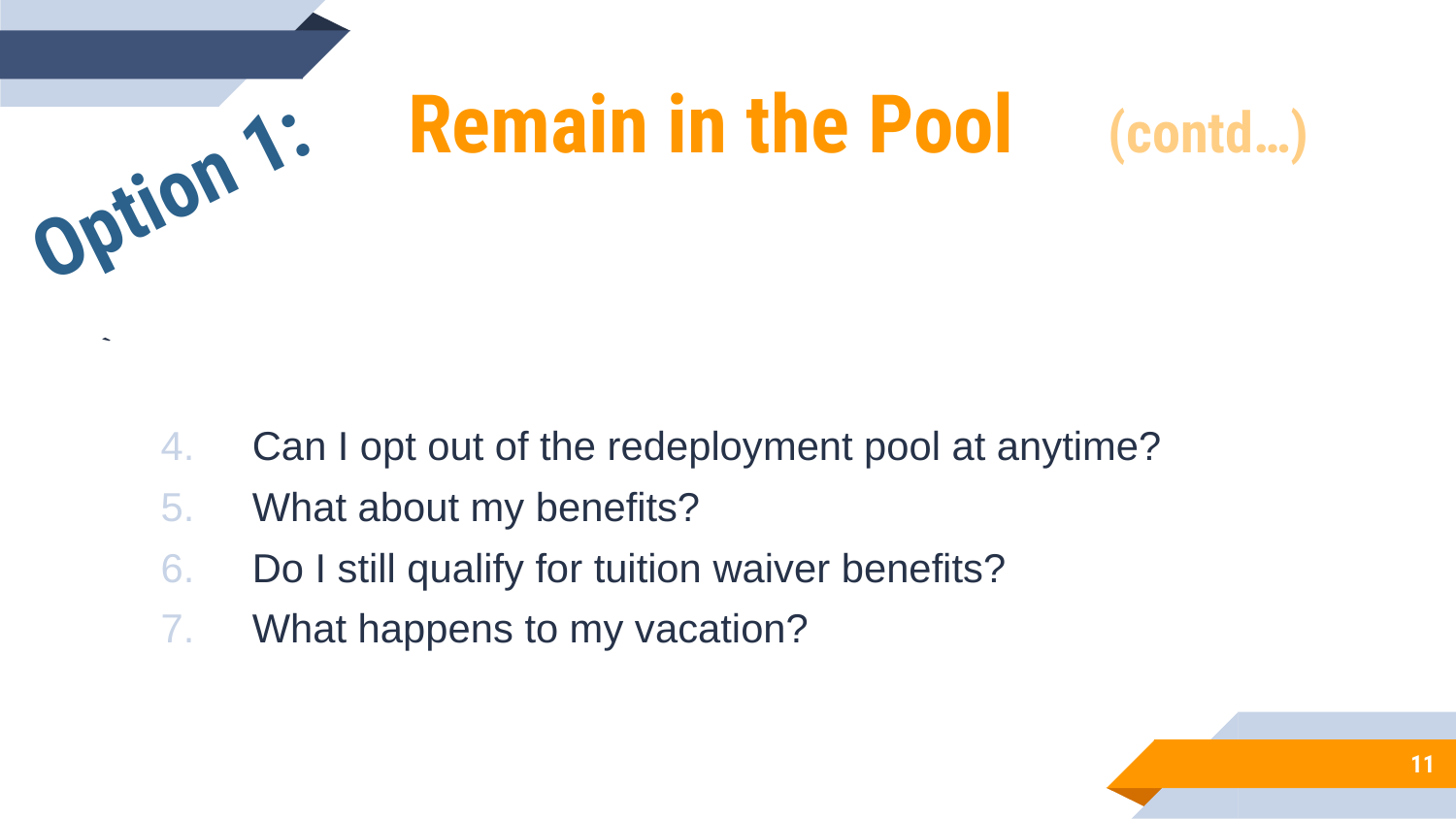

Remain in the Pool     (contd…)
Option 1:
 `
Can I opt out of the redeployment pool at anytime?
What about my benefits?
Do I still qualify for tuition waiver benefits?
What happens to my vacation?
11